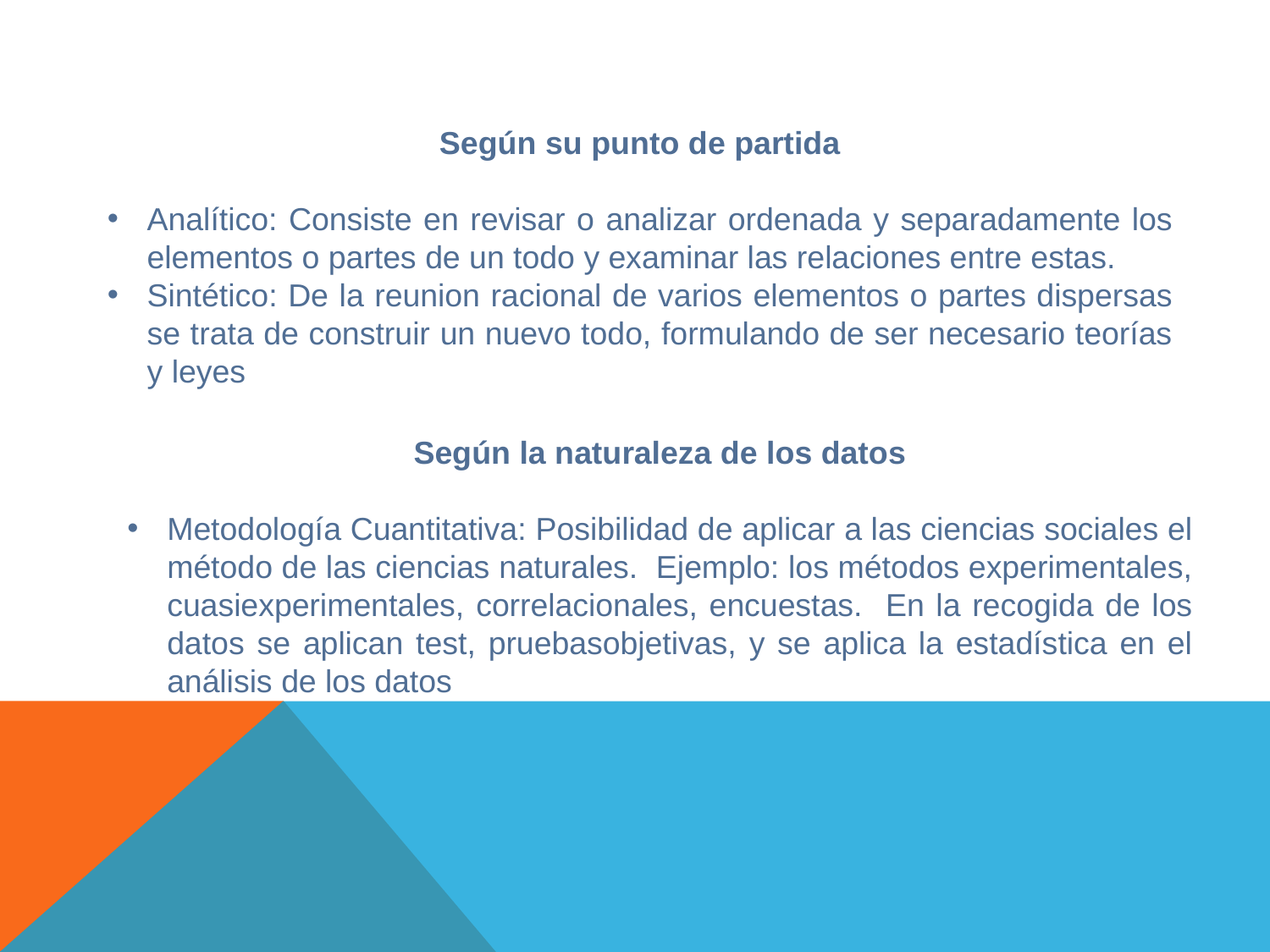

Según su punto de partida

Analítico: Consiste en revisar o analizar ordenada y separadamente los elementos o partes de un todo y examinar las relaciones entre estas.
Sintético: De la reunion racional de varios elementos o partes dispersas se trata de construir un nuevo todo, formulando de ser necesario teorías y leyes
Según la naturaleza de los datos

Metodología Cuantitativa: Posibilidad de aplicar a las ciencias sociales el método de las ciencias naturales.  Ejemplo: los métodos experimentales, cuasiexperimentales, correlacionales, encuestas.  En la recogida de los datos se aplican test, pruebasobjetivas, y se aplica la estadística en el análisis de los datos